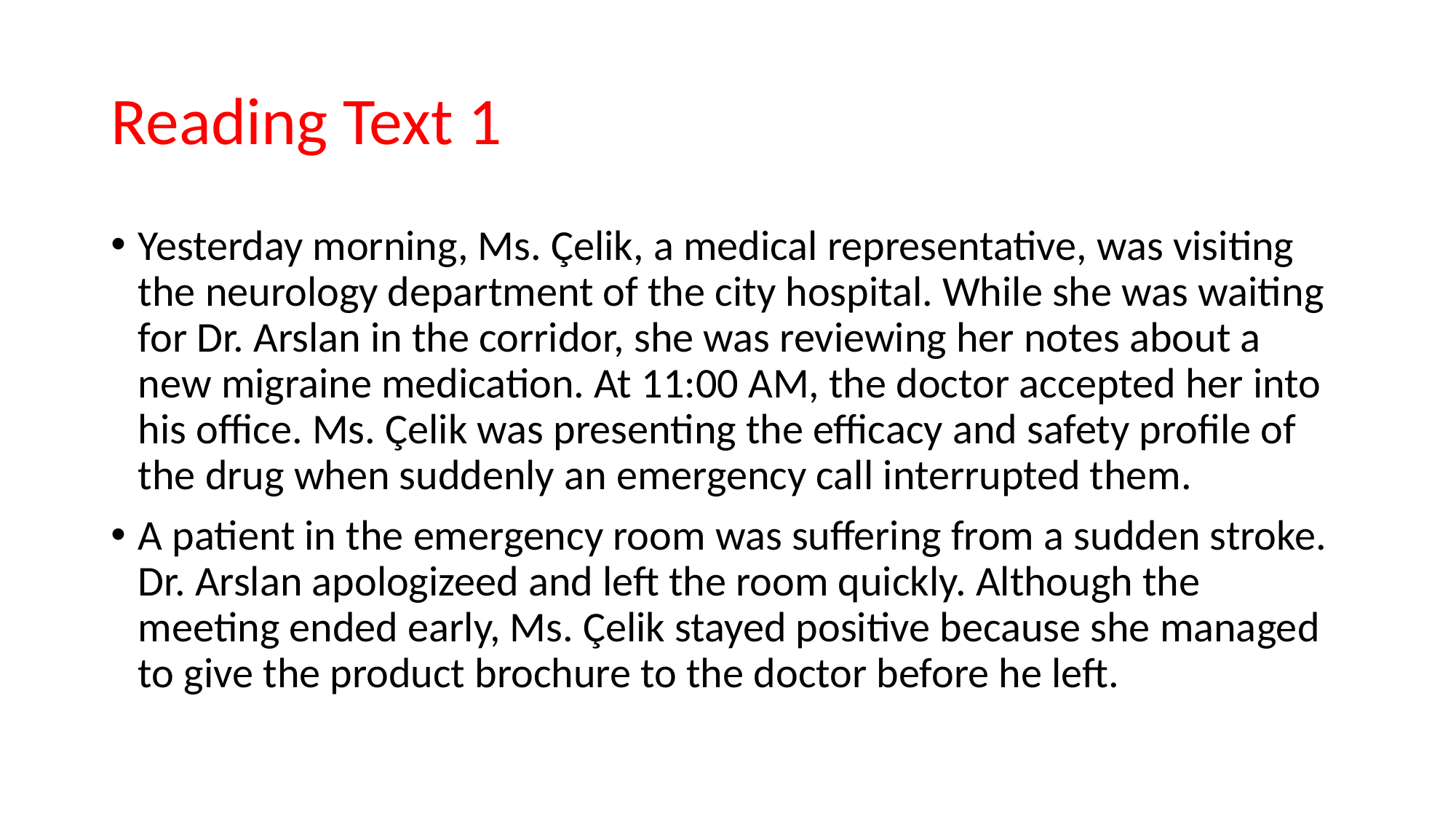

# Reading Text 1
Yesterday morning, Ms. Çelik, a medical representative, was visiting the neurology department of the city hospital. While she was waiting for Dr. Arslan in the corridor, she was reviewing her notes about a new migraine medication. At 11:00 AM, the doctor accepted her into his office. Ms. Çelik was presenting the efficacy and safety profile of the drug when suddenly an emergency call interrupted them.
A patient in the emergency room was suffering from a sudden stroke. Dr. Arslan apologizeed and left the room quickly. Although the meeting ended early, Ms. Çelik stayed positive because she managed to give the product brochure to the doctor before he left.